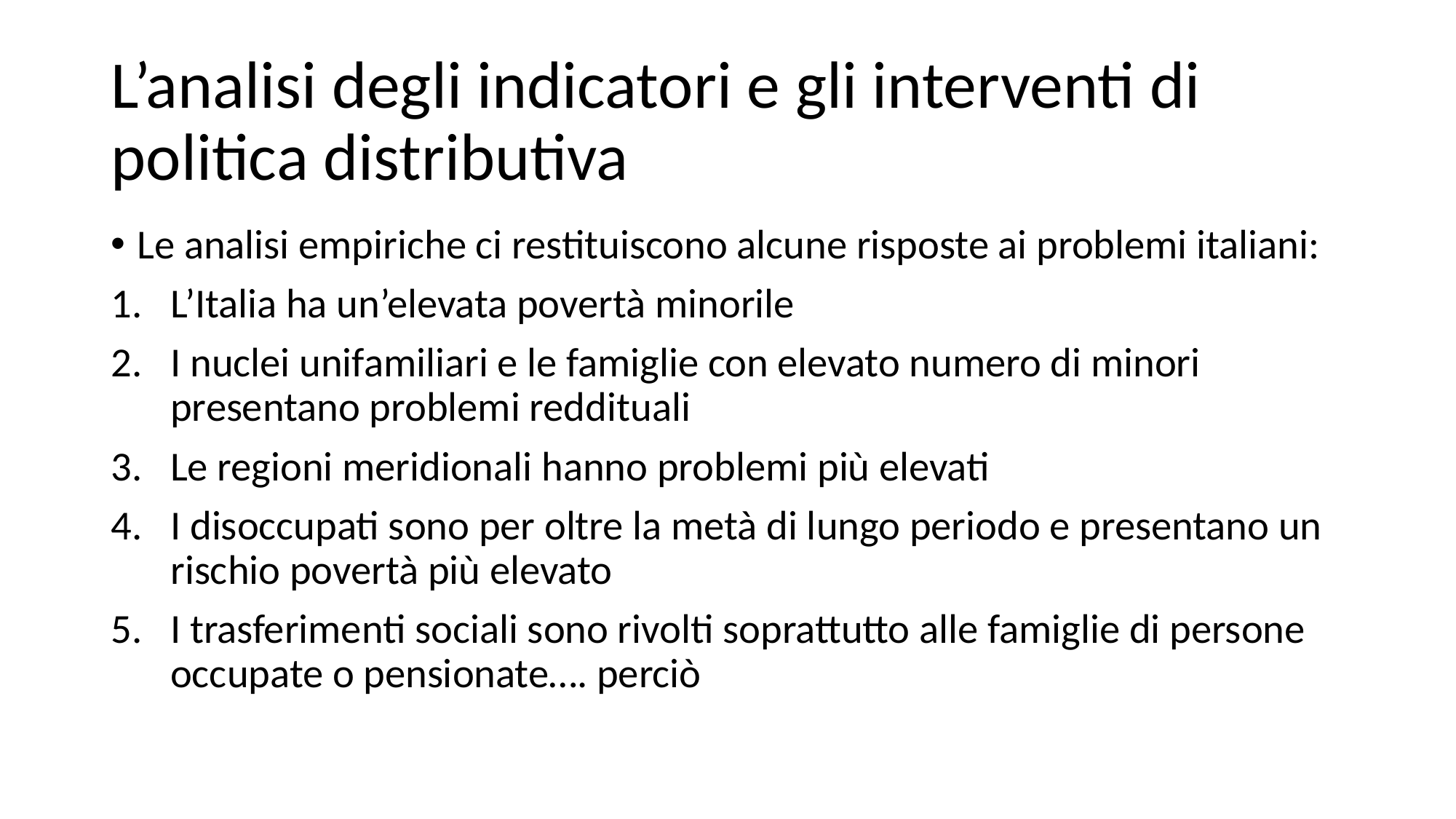

# L’analisi degli indicatori e gli interventi di politica distributiva
Le analisi empiriche ci restituiscono alcune risposte ai problemi italiani:
L’Italia ha un’elevata povertà minorile
I nuclei unifamiliari e le famiglie con elevato numero di minori presentano problemi reddituali
Le regioni meridionali hanno problemi più elevati
I disoccupati sono per oltre la metà di lungo periodo e presentano un rischio povertà più elevato
I trasferimenti sociali sono rivolti soprattutto alle famiglie di persone occupate o pensionate…. perciò